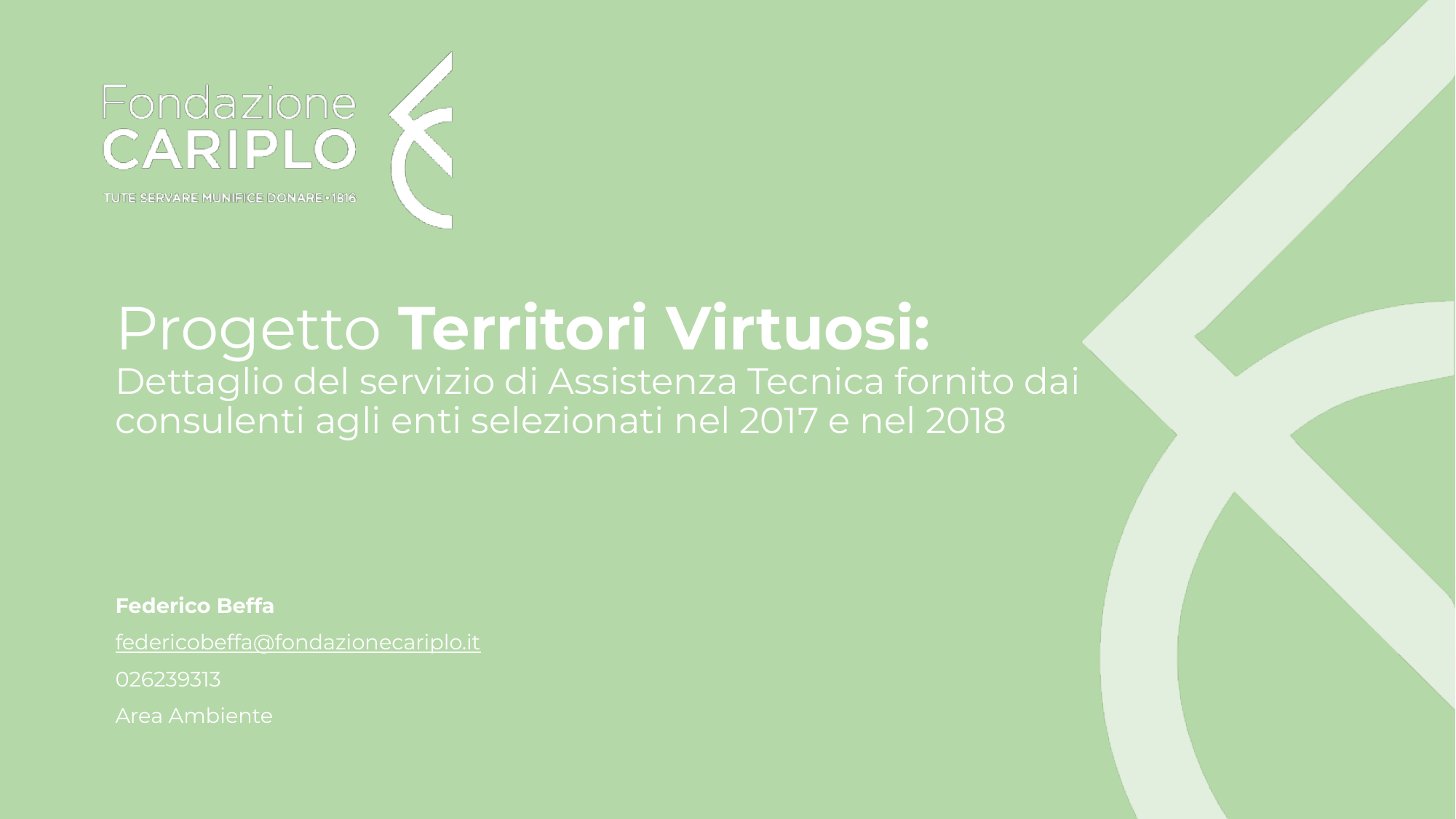

# Progetto Territori Virtuosi: Dettaglio del servizio di Assistenza Tecnica fornito dai consulenti agli enti selezionati nel 2017 e nel 2018
Federico Beffa
federicobeffa@fondazionecariplo.it
026239313
Area Ambiente